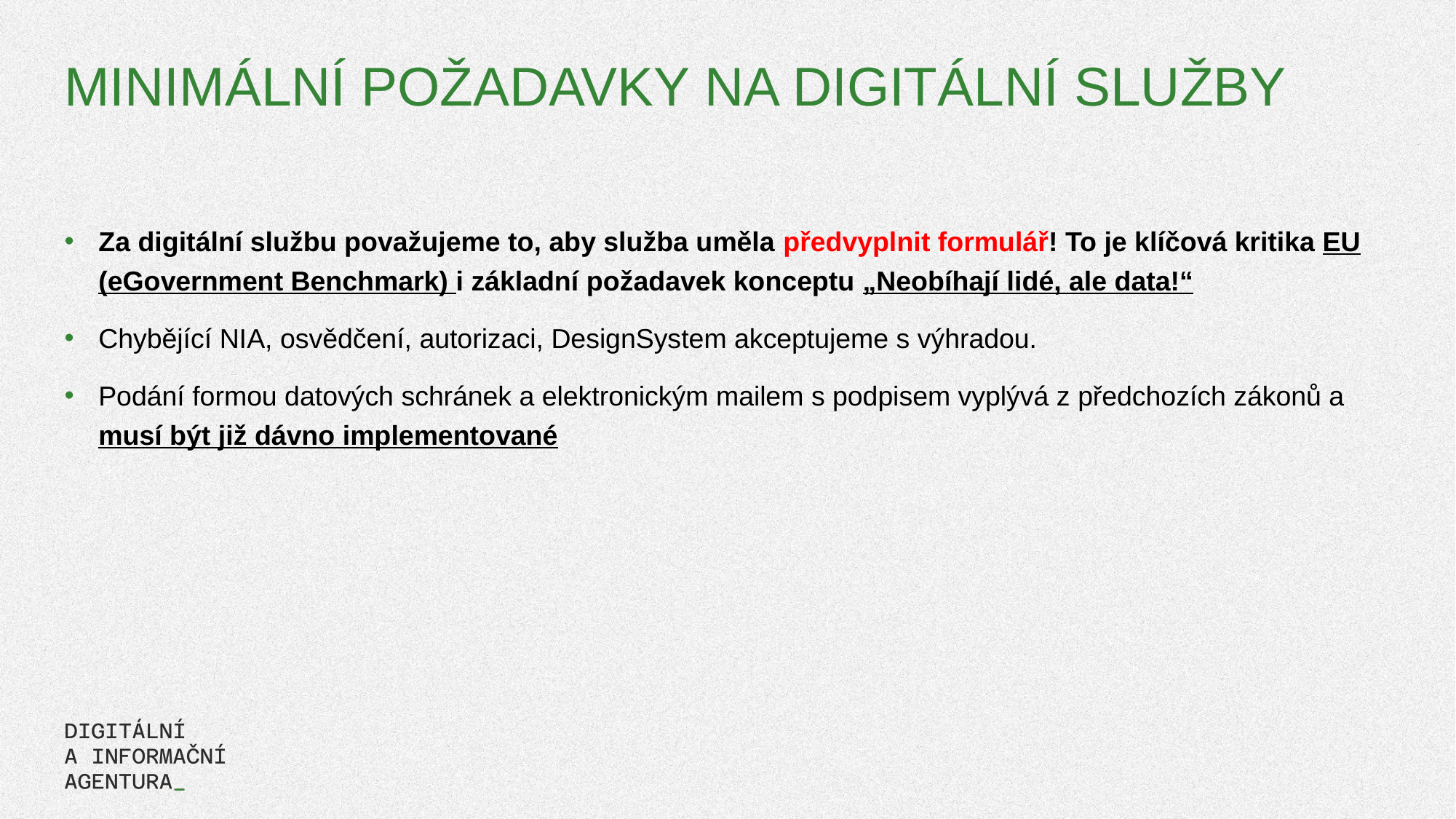

# Minimální požadavky na digitální služby
Za digitální službu považujeme to, aby služba uměla předvyplnit formulář! To je klíčová kritika EU (eGovernment Benchmark) i základní požadavek konceptu „Neobíhají lidé, ale data!“
Chybějící NIA, osvědčení, autorizaci, DesignSystem akceptujeme s výhradou.
Podání formou datových schránek a elektronickým mailem s podpisem vyplývá z předchozích zákonů a musí být již dávno implementované